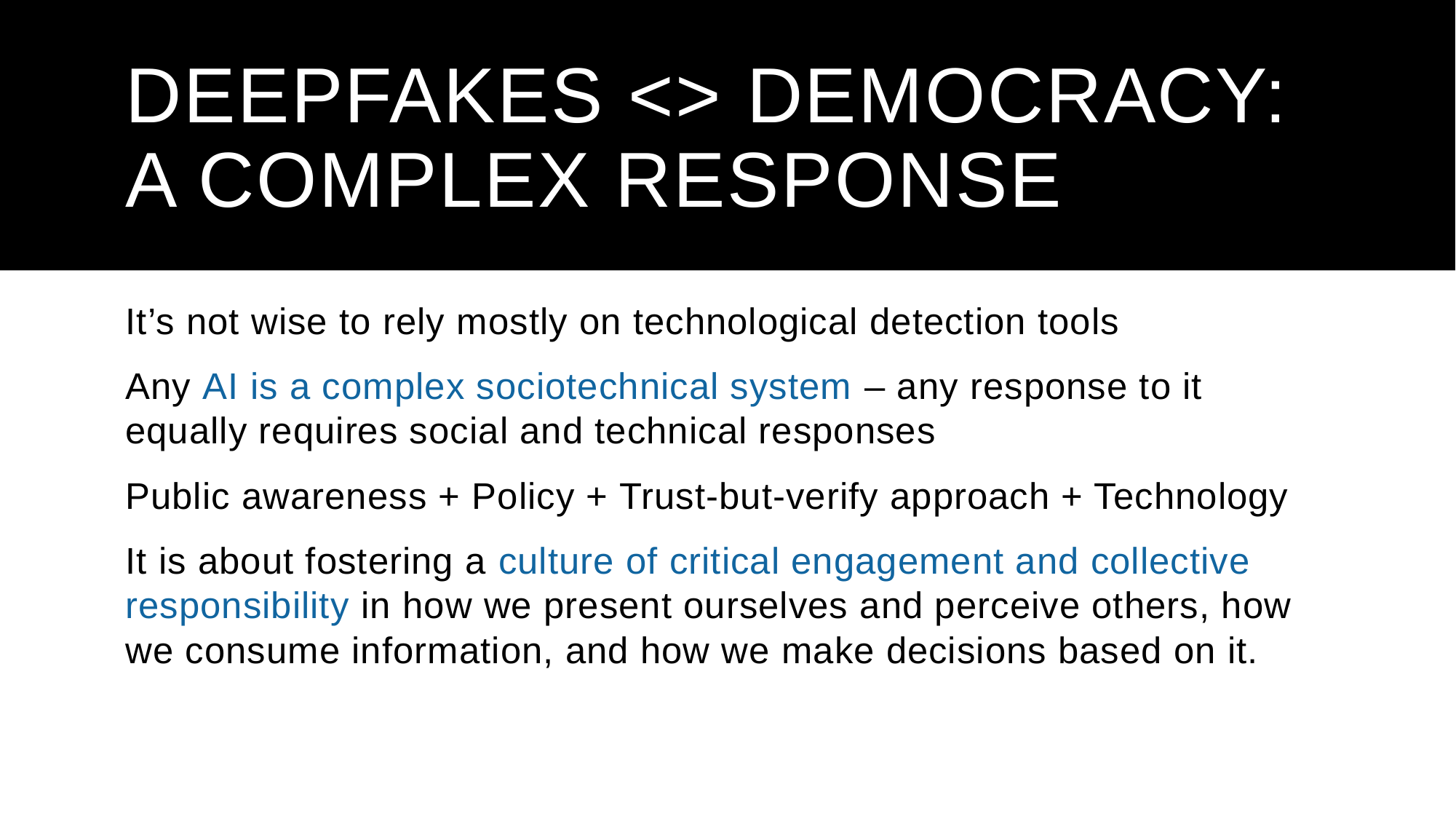

# Deepfakes <> democracy: a Complex response
It’s not wise to rely mostly on technological detection tools
Any AI is a complex sociotechnical system – any response to it equally requires social and technical responses
Public awareness + Policy + Trust-but-verify approach + Technology
It is about fostering a culture of critical engagement and collective responsibility in how we present ourselves and perceive others, how we consume information, and how we make decisions based on it.